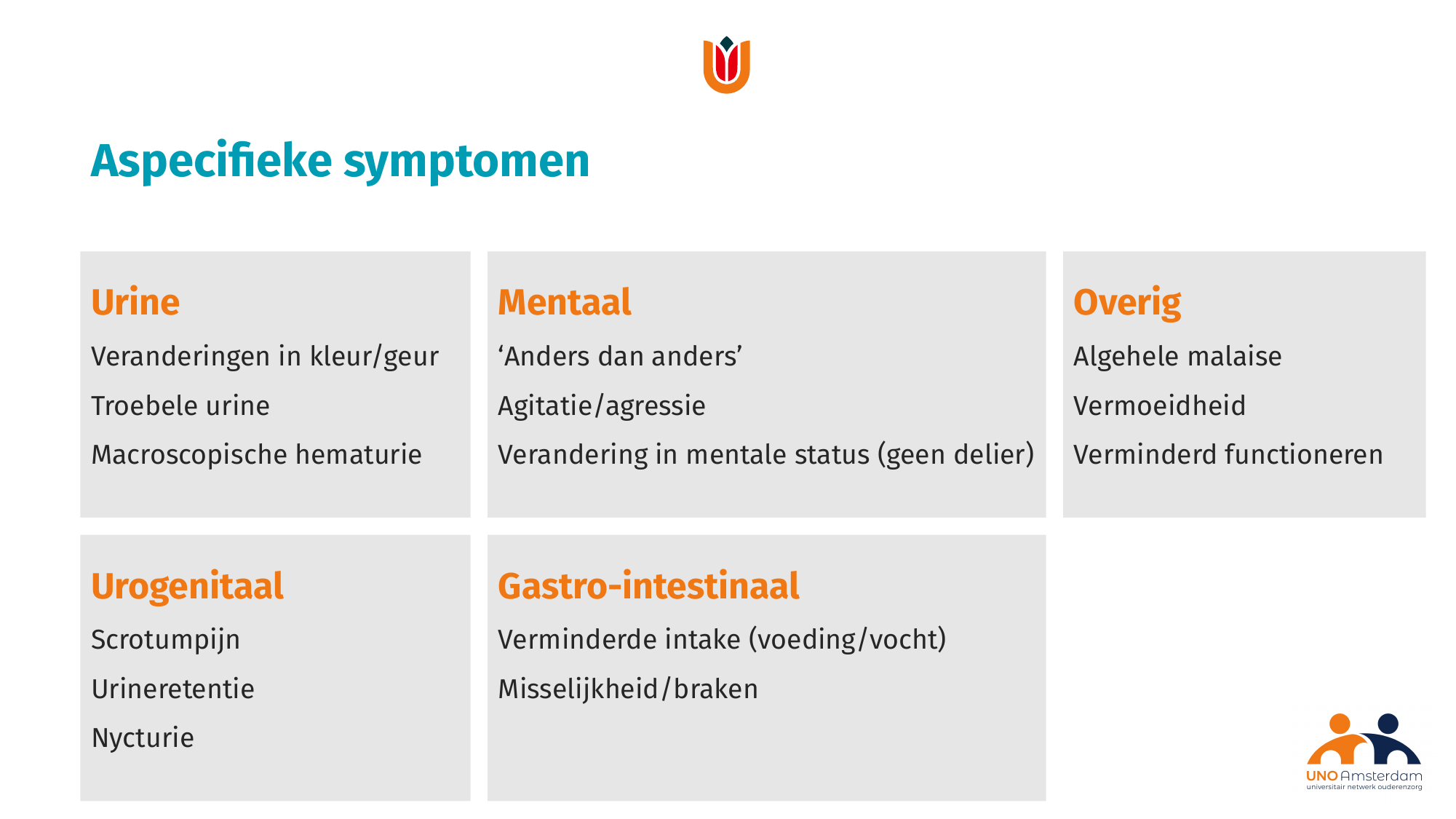

Aspecifieke symptomen
Urine
Veranderingen in kleur/geur
Troebele urine
Macroscopische hematurie
Mentaal
‘Anders dan anders’
Agitatie/agressie
Verandering in mentale status (geen delier)
Overig
Algehele malaise
Vermoeidheid
Verminderd functioneren
Urogenitaal
Scrotumpijn
Urineretentie
Nycturie
Gastro-intestinaal
Verminderde intake (voeding/vocht)
Misselijkheid/braken